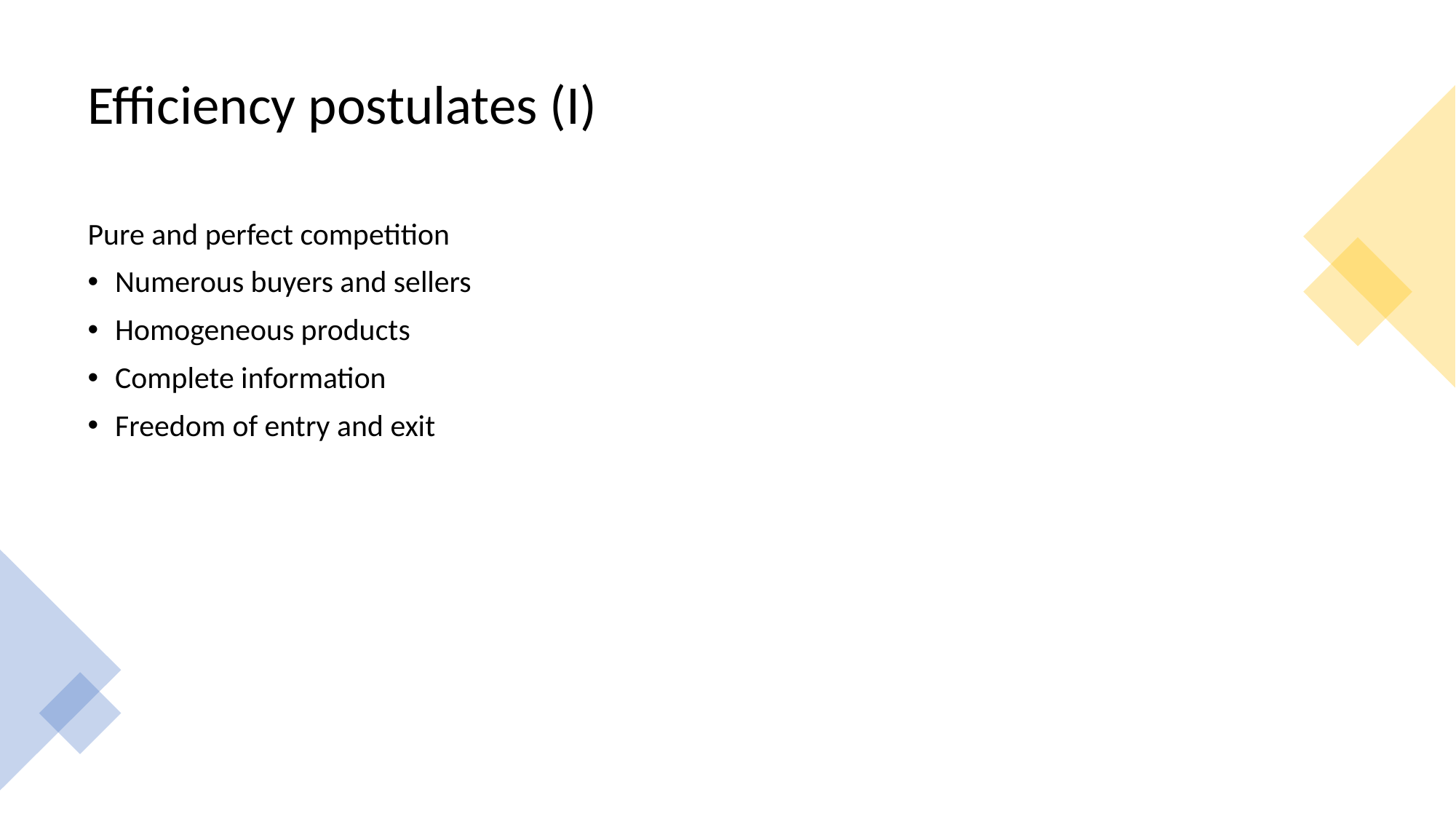

# Efficiency postulates (I)

Pure and perfect competition
Numerous buyers and sellers
Homogeneous products
Complete information
Freedom of entry and exit